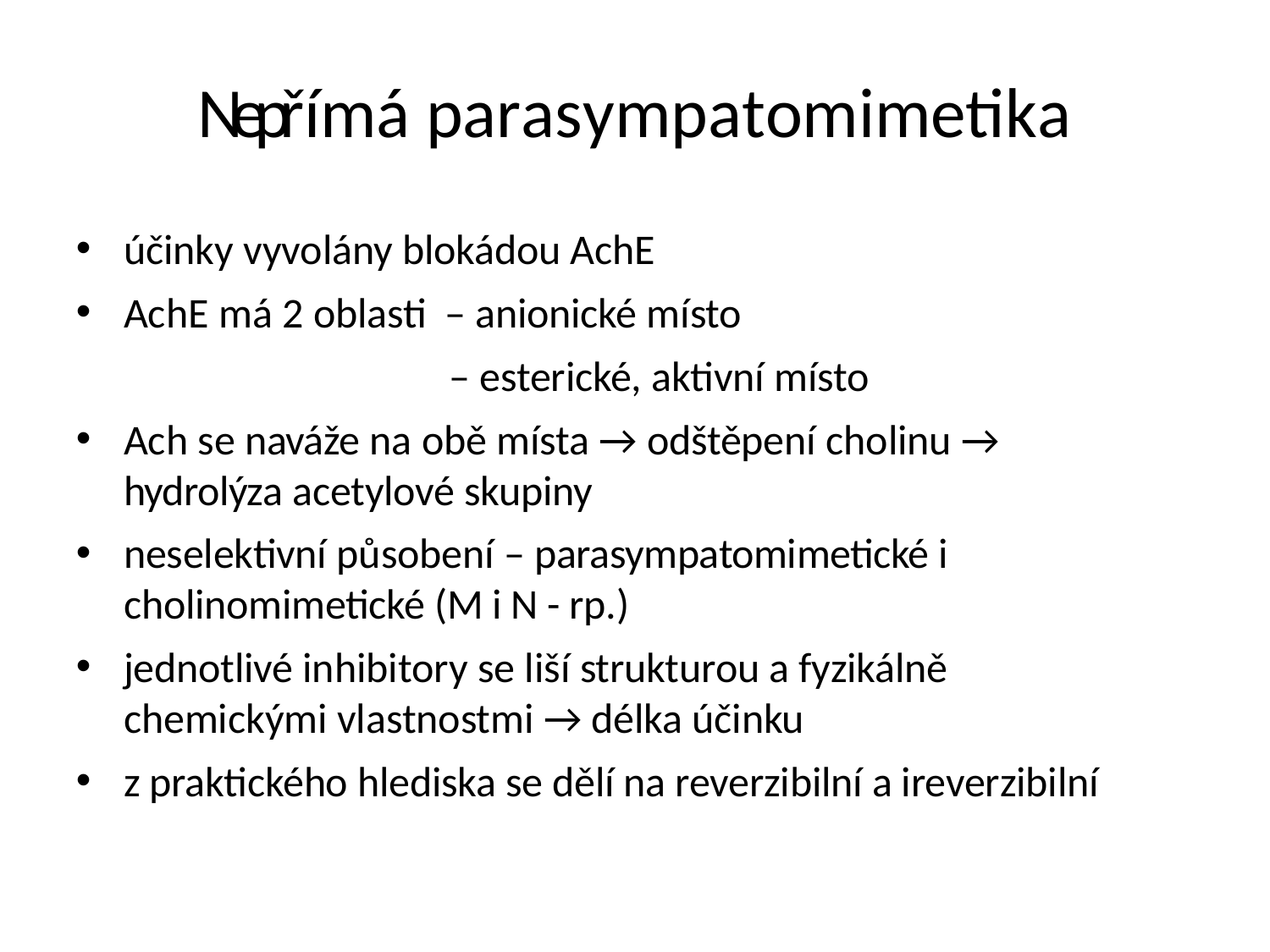

# Nepřímá parasympatomimetika
účinky vyvolány blokádou AchE
AchE má 2 oblasti  – anionické místo
                                        – esterické, aktivní místo
Ach se naváže na obě místa → odštěpení cholinu →  hydrolýza acetylové skupiny
neselektivní působení – parasympatomimetické i
cholinomimetické (M i N - rp.)
jednotlivé inhibitory se liší strukturou a fyzikálně  chemickými vlastnostmi → délka účinku
z praktického hlediska se dělí na reverzibilní a ireverzibilní